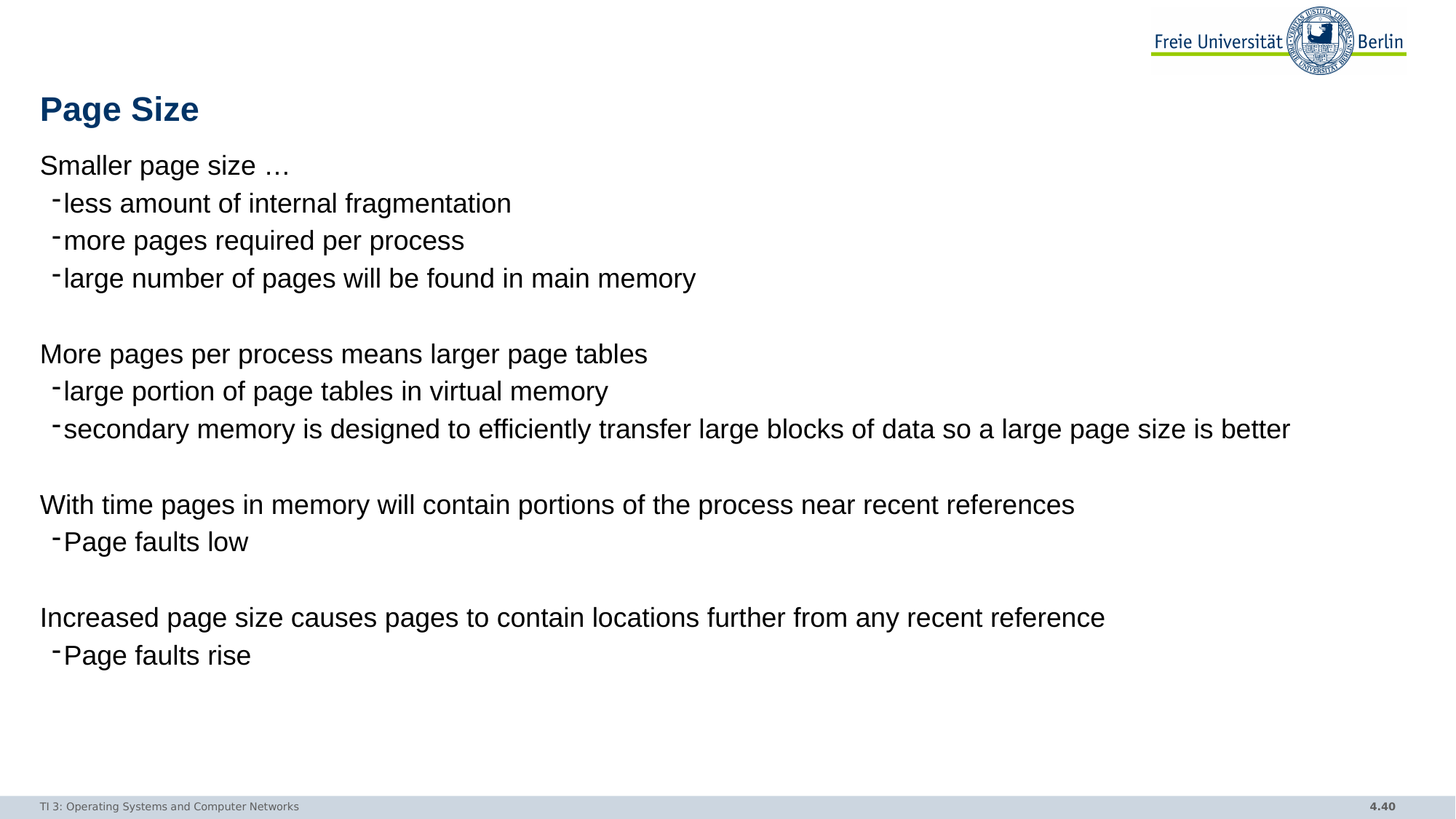

# Page Size
Smaller page size …
less amount of internal fragmentation
more pages required per process
large number of pages will be found in main memory

More pages per process means larger page tables
large portion of page tables in virtual memory
secondary memory is designed to efficiently transfer large blocks of data so a large page size is better

With time pages in memory will contain portions of the process near recent references
Page faults low

Increased page size causes pages to contain locations further from any recent reference
Page faults rise
TI 3: Operating Systems and Computer Networks